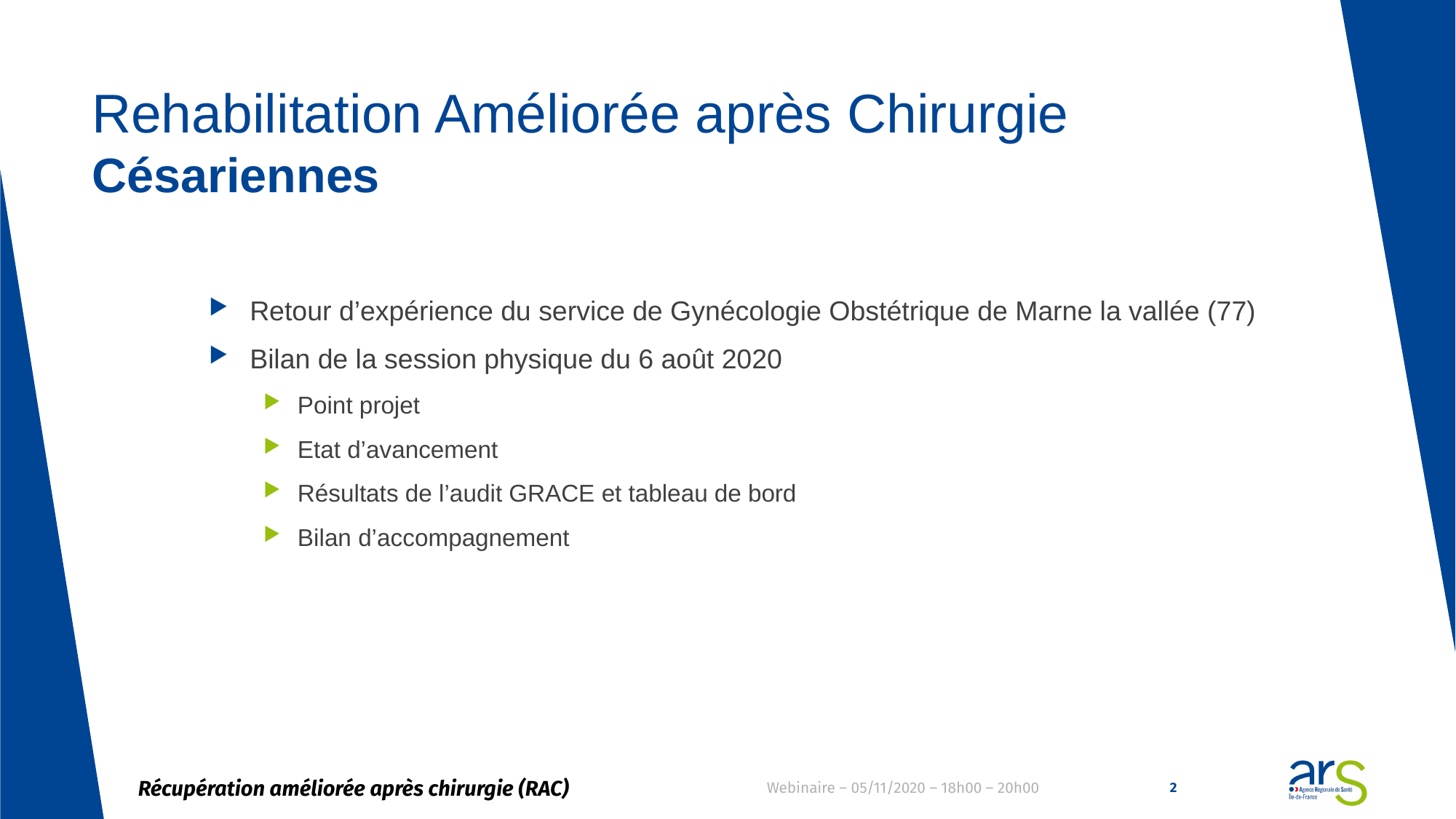

# Rehabilitation Améliorée après Chirurgie Césariennes
Retour d’expérience du service de Gynécologie Obstétrique de Marne la vallée (77)
Bilan de la session physique du 6 août 2020
Point projet
Etat d’avancement
Résultats de l’audit GRACE et tableau de bord
Bilan d’accompagnement
Récupération améliorée après chirurgie (RAC)
Webinaire – 05/11/2020 – 18h00 – 20h00
2